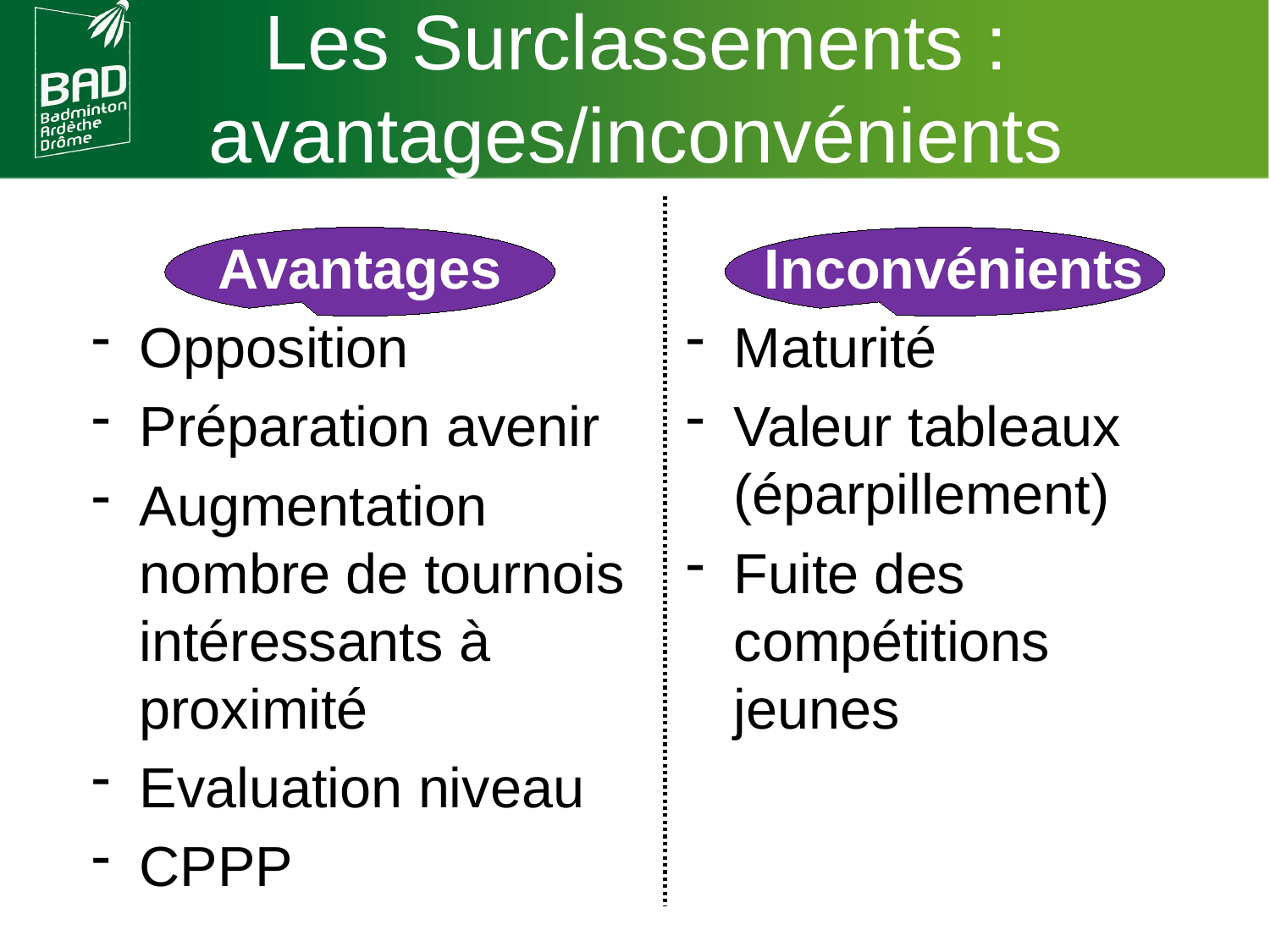

Les Surclassements : avantages/inconvénients
Avantages
Opposition
Préparation avenir
Augmentation nombre de tournois intéressants à proximité
Evaluation niveau
CPPP
Inconvénients
Maturité
Valeur tableaux (éparpillement)
Fuite des compétitions jeunes